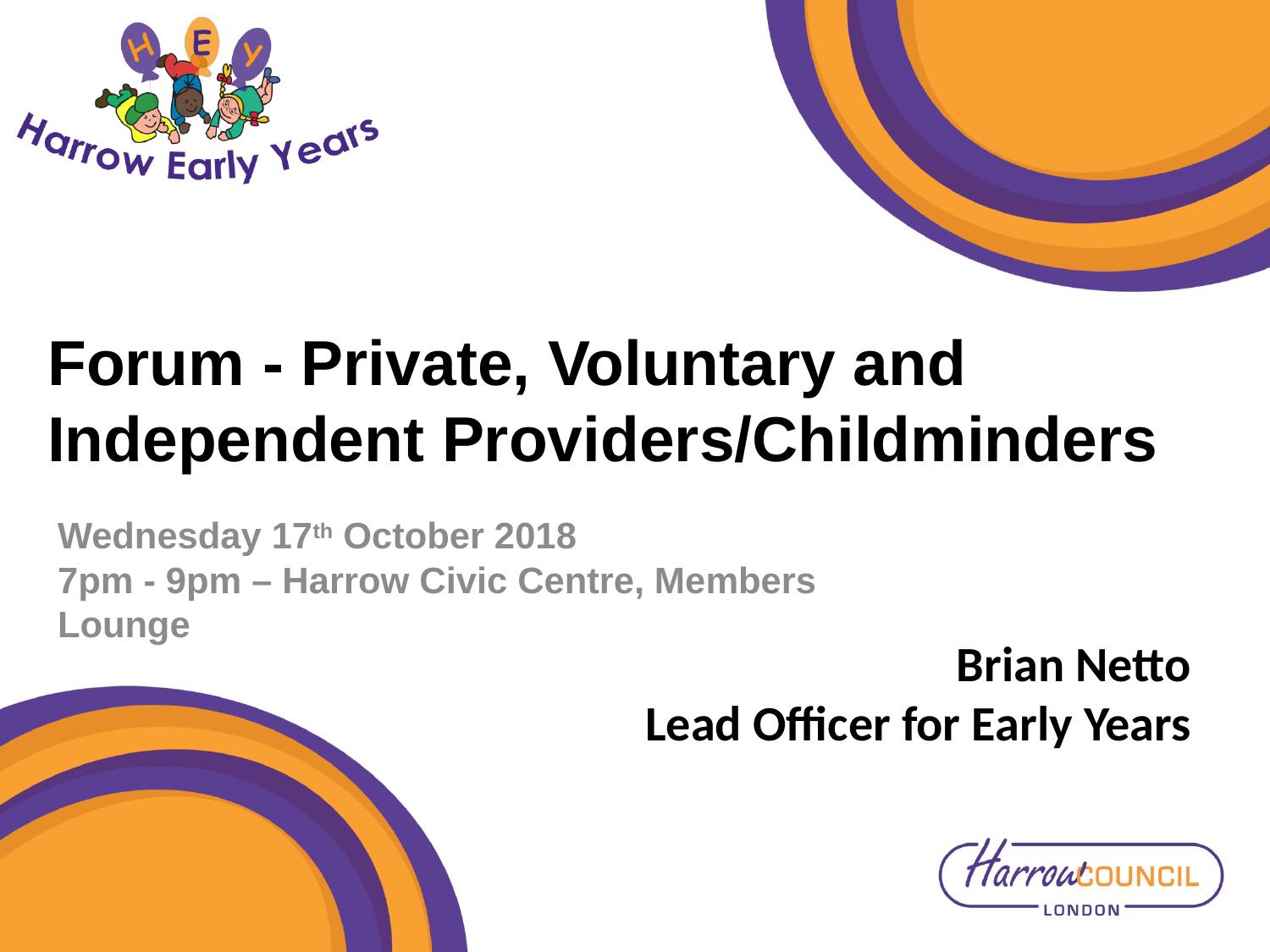

# Forum - Private, Voluntary and Independent Providers/Childminders
Wednesday 17th October 2018
7pm - 9pm – Harrow Civic Centre, Members Lounge
Brian Netto
Lead Officer for Early Years